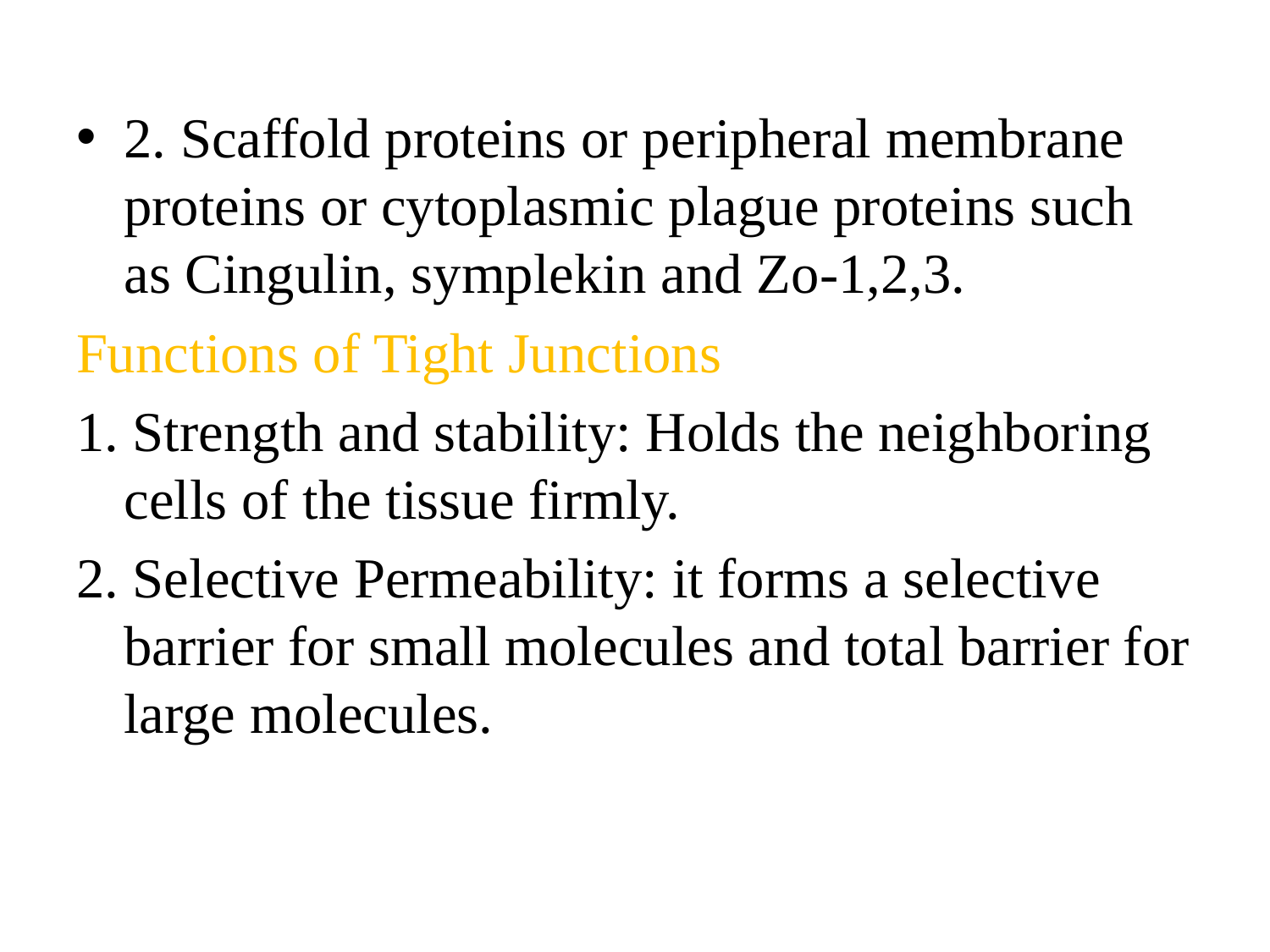

2. Scaffold proteins or peripheral membrane proteins or cytoplasmic plague proteins such as Cingulin, symplekin and Zo-1,2,3.
Functions of Tight Junctions
1. Strength and stability: Holds the neighboring cells of the tissue firmly.
2. Selective Permeability: it forms a selective barrier for small molecules and total barrier for large molecules.